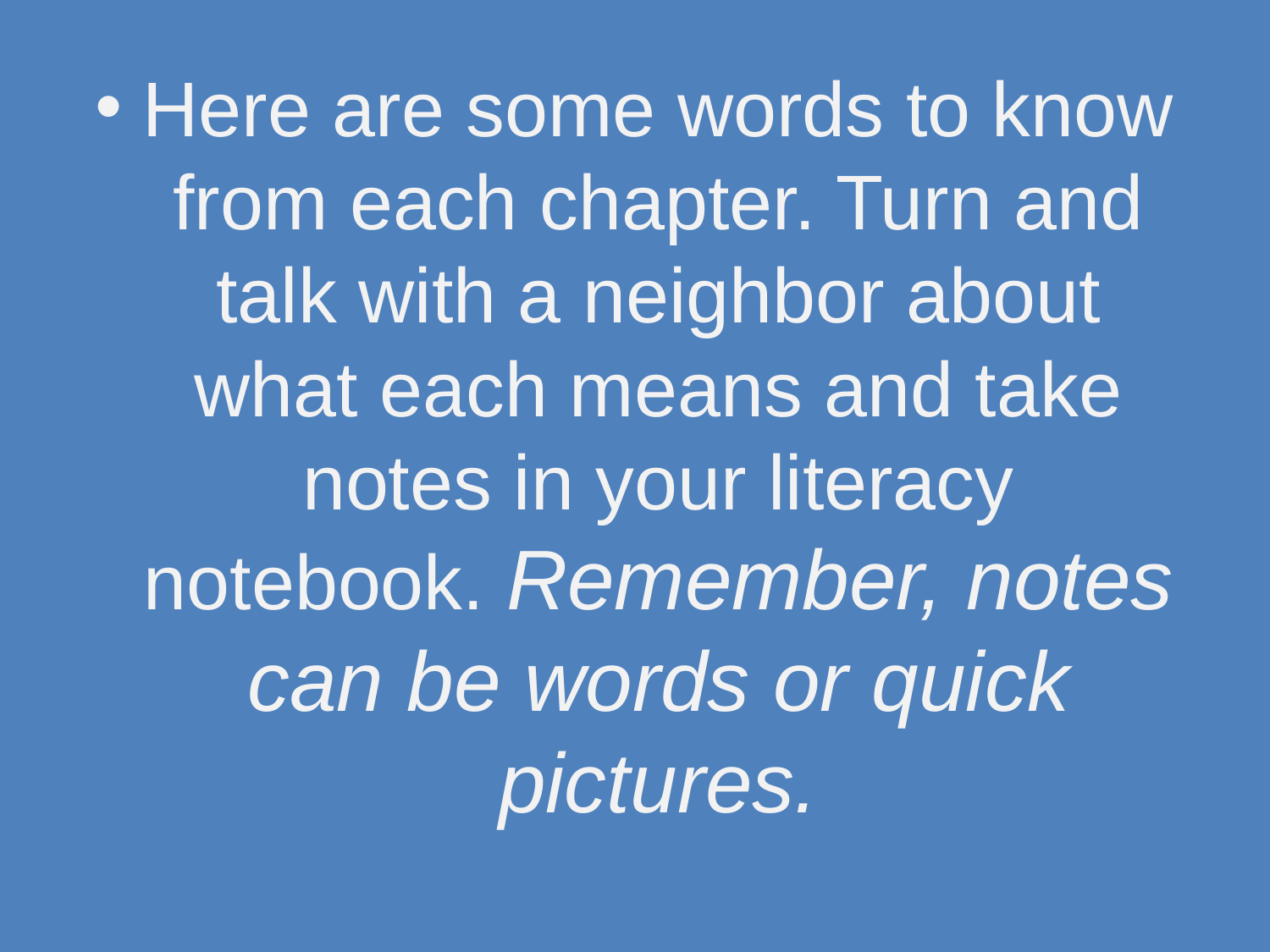

#
Here are some words to know from each chapter. Turn and talk with a neighbor about what each means and take notes in your literacy notebook. Remember, notes can be words or quick pictures.